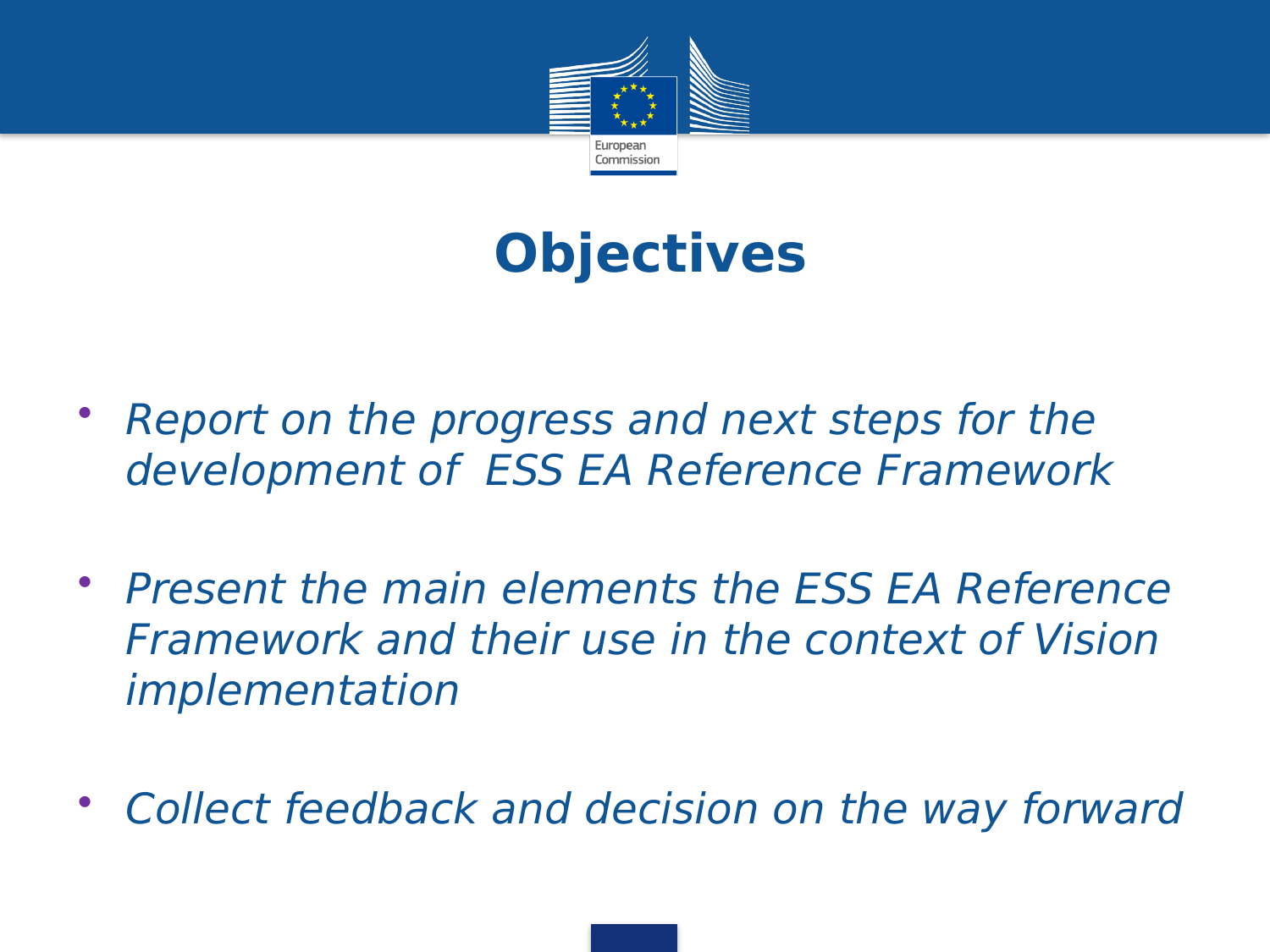

# Objectives
Report on the progress and next steps for the development of  ESS EA Reference Framework

Present the main elements the ESS EA Reference Framework and their use in the context of Vision implementation

Collect feedback and decision on the way forward